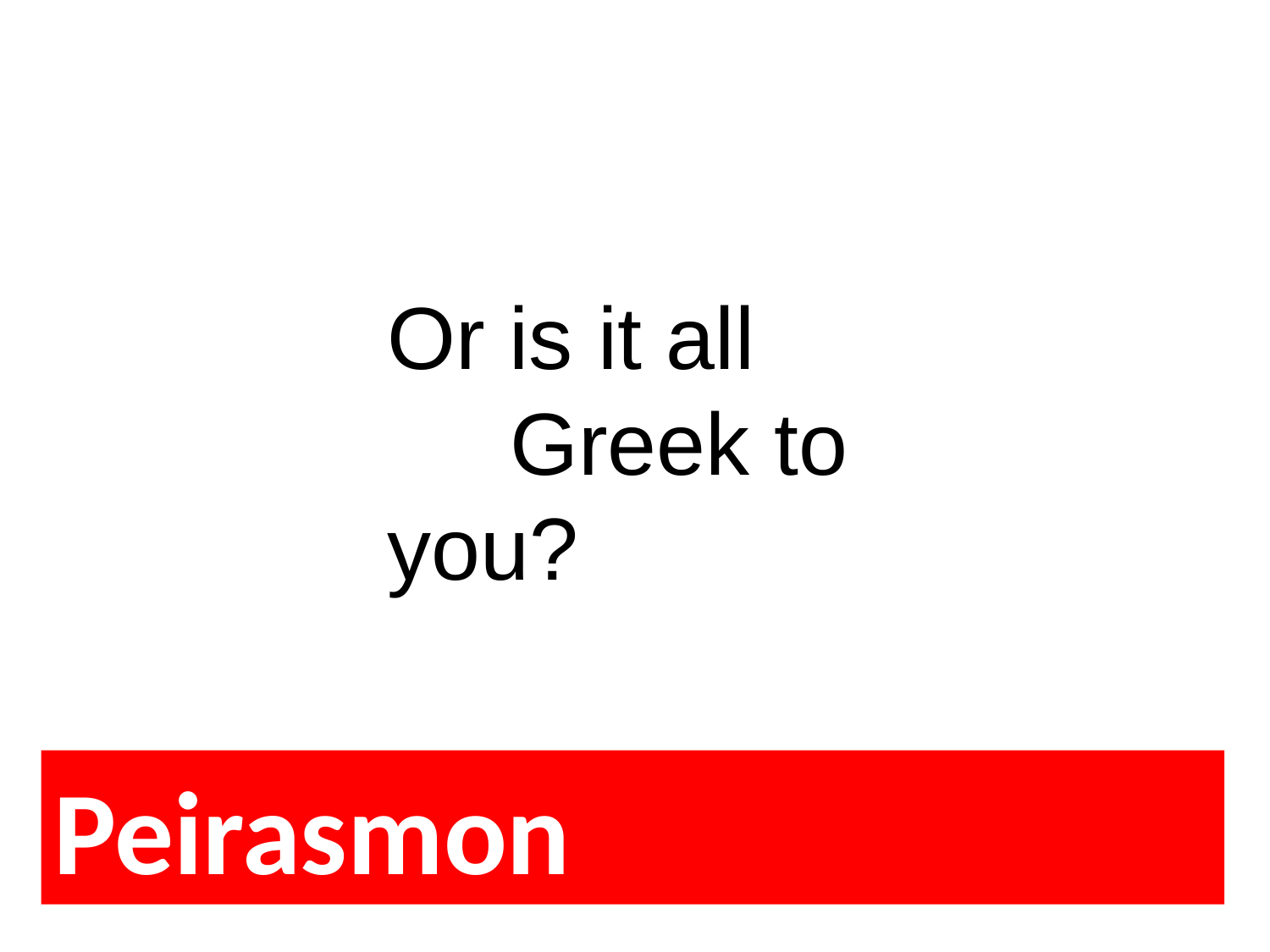

Or is it all
     Greek to you?
Peirasmon